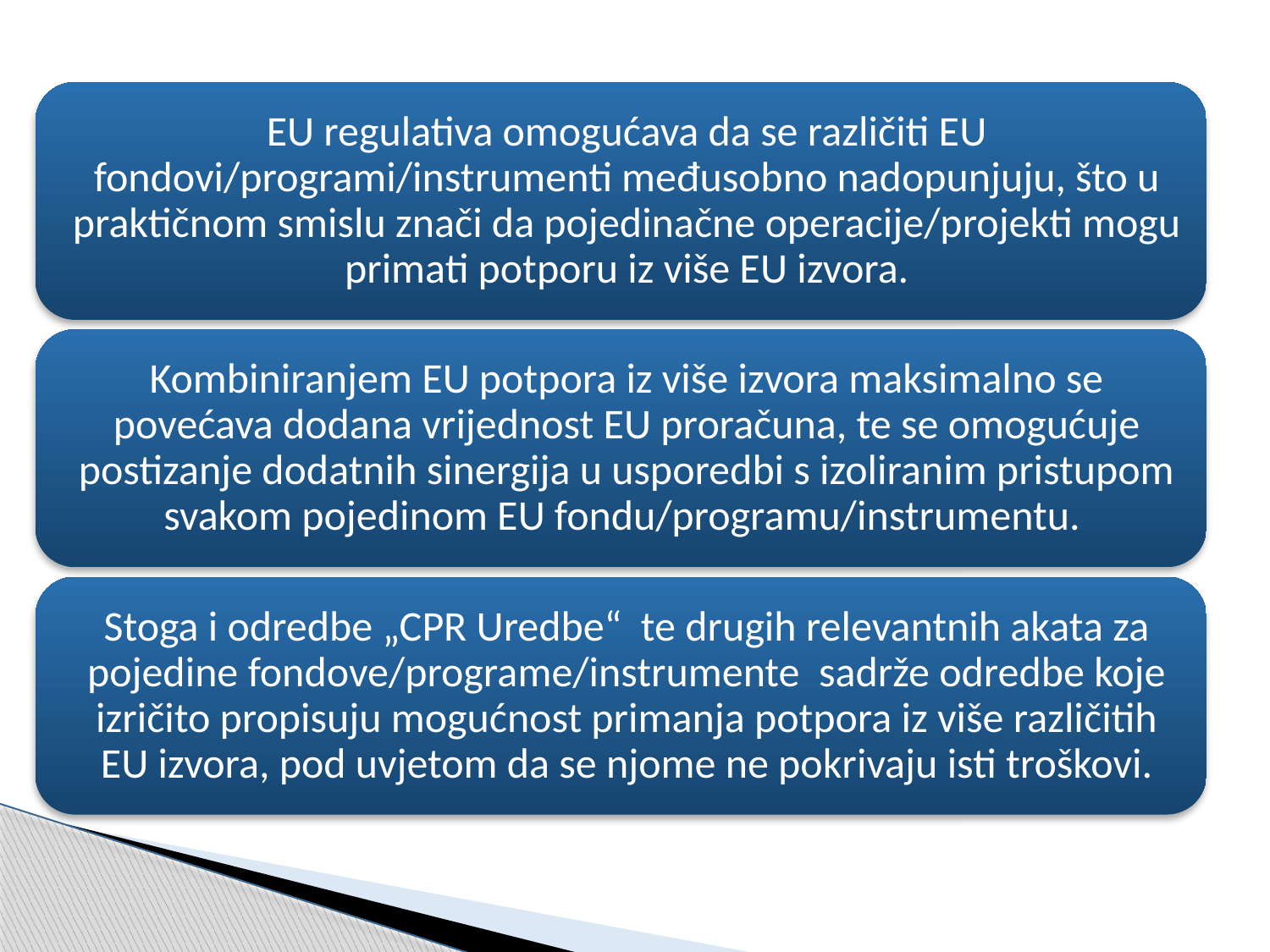

#
EU regulativa omogućava da se različiti EU fondovi/programi/instrumenti međusobno nadopunjuju, što u praktičnom smislu znači da pojedinačne operacije/projekti mogu primati potporu iz više EU izvora.
Kombiniranjem EU potpora iz više izvora maksimalno se povećava dodana vrijednost EU proračuna, te se omogućuje postizanje dodatnih sinergija u usporedbi s izoliranim pristupom svakom pojedinom EU fondu/programu/instrumentu.
Stoga i odredbe „CPR Uredbe“  te drugih relevantnih akata za pojedine fondove/programe/instrumente  sadrže odredbe koje izričito propisuju mogućnost primanja potpora iz više različitih EU izvora, pod uvjetom da se njome ne pokrivaju isti troškovi.